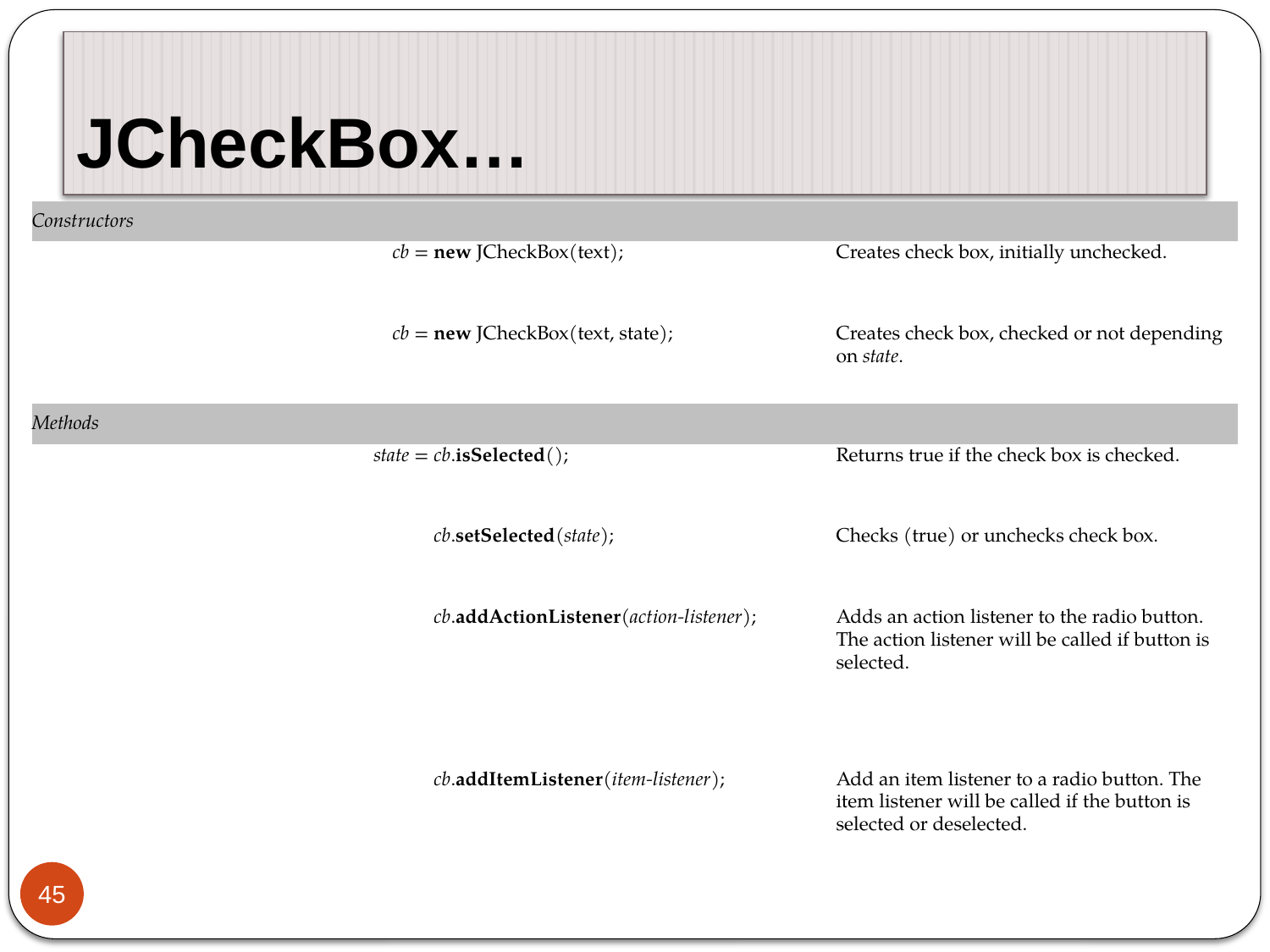

# JCheckBox…
| Constructors |  |  |
| --- | --- | --- |
| cb = | new JCheckBox(text); | Creates check box, initially unchecked. |
| cb = | new JCheckBox(text, state); | Creates check box, checked or not depending on state. |
| Methods |  |  |
| state = | cb.isSelected(); | Returns true if the check box is checked. |
|  | cb.setSelected(state); | Checks (true) or unchecks check box. |
|  | cb.addActionListener(action-listener); | Adds an action listener to the radio button. The action listener will be called if button is selected. |
|  | cb.addItemListener(item-listener); | Add an item listener to a radio button. The item listener will be called if the button is selected or deselected. |
45